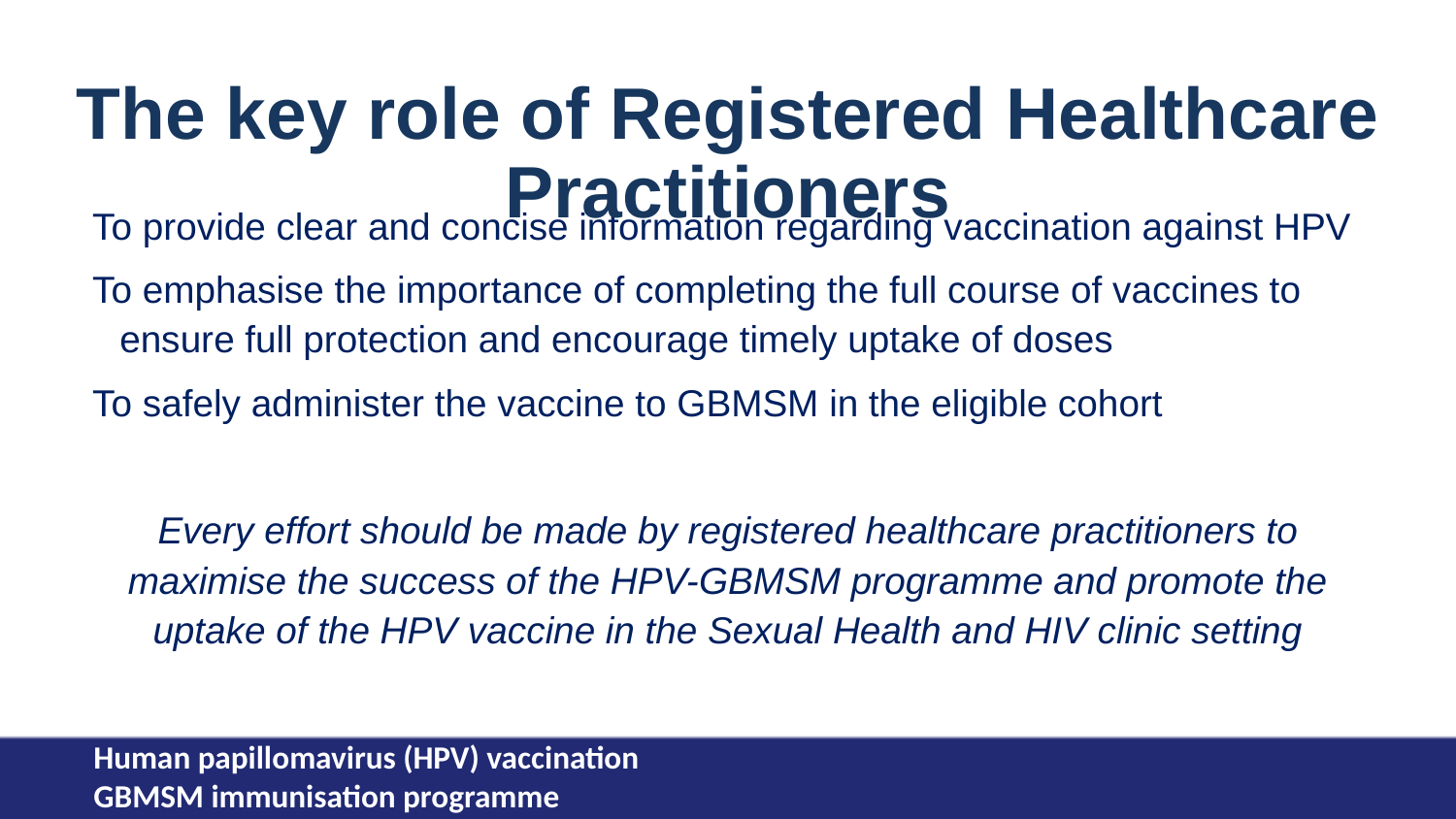

The key role of Registered Healthcare Practitioners
To provide clear and concise information regarding vaccination against HPV
To emphasise the importance of completing the full course of vaccines to ensure full protection and encourage timely uptake of doses
To safely administer the vaccine to GBMSM in the eligible cohort

Every effort should be made by registered healthcare practitioners to maximise the success of the HPV-GBMSM programme and promote the uptake of the HPV vaccine in the Sexual Health and HIV clinic setting

Human papillomavirus (HPV) vaccination
GBMSM immunisation programme